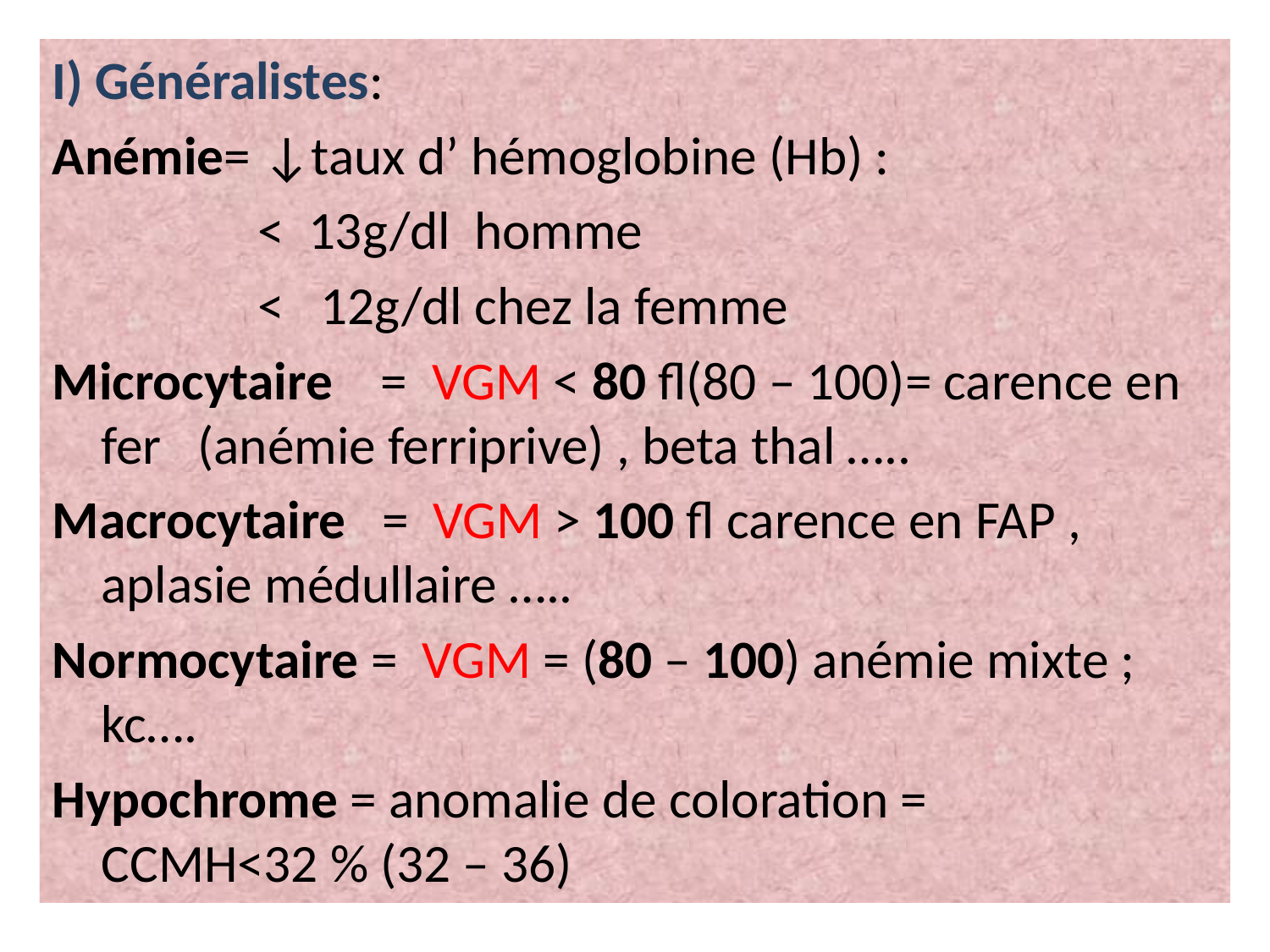

I) Généralistes:
Anémie= ↓taux d’ hémoglobine (Hb) :
                 <  13g/dl  homme
                 <   12g/dl chez la femme
Microcytaire    =  VGM < 80 fl(80 – 100)= carence en fer   (anémie ferriprive) , beta thal …..
Macrocytaire   =  VGM > 100 fl carence en FAP , aplasie médullaire …..
Normocytaire =  VGM = (80 – 100) anémie mixte ; kc….
Hypochrome = anomalie de coloration =           CCMH<32 % (32 – 36)